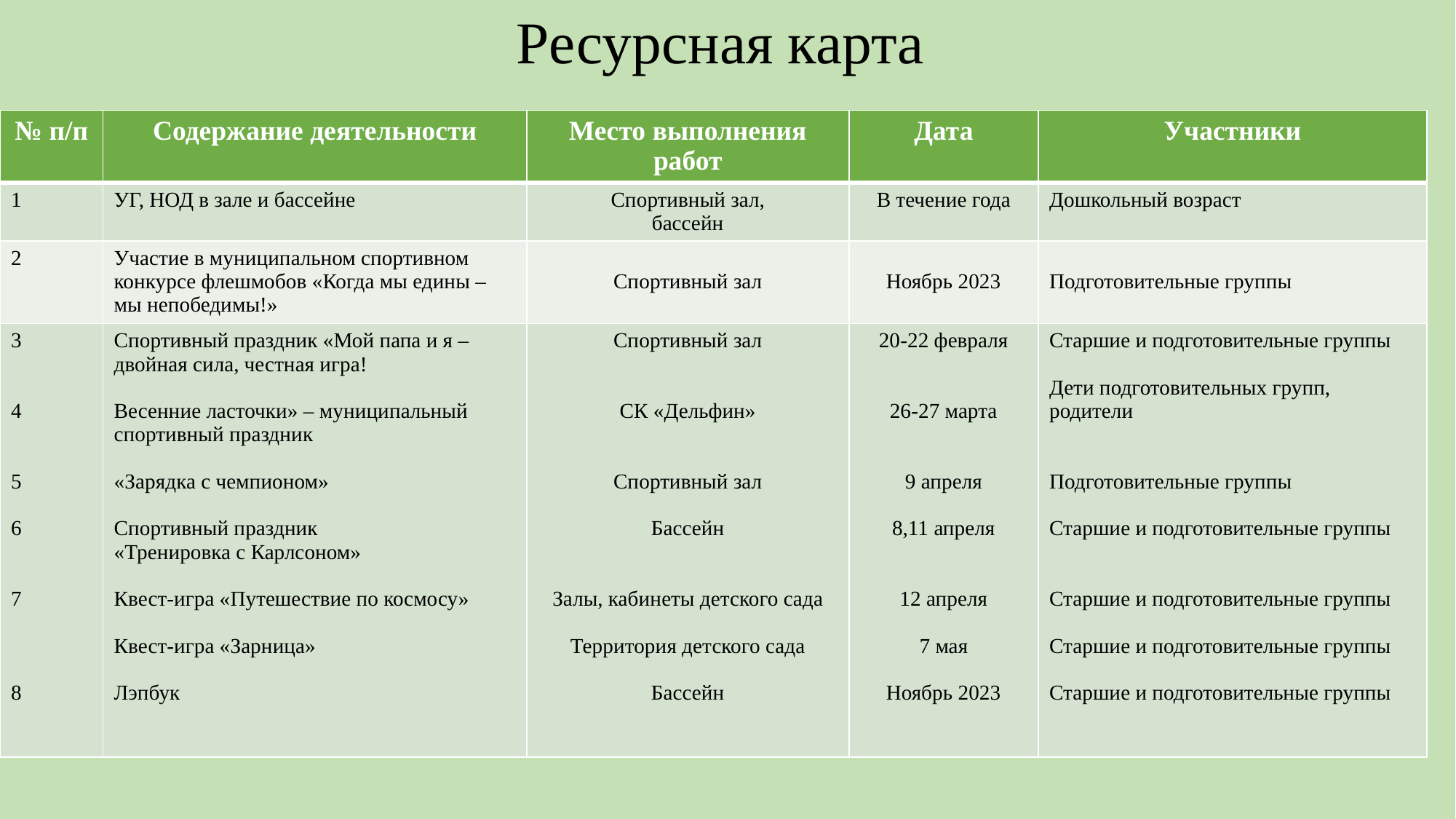

Ресурсная карта
#
| № п/п | Содержание деятельности | Место выполнения работ | Дата | Участники |
| --- | --- | --- | --- | --- |
| 1 | УГ, НОД в зале и бассейне | Спортивный зал, бассейн | В течение года | Дошкольный возраст |
| 2 | Участие в муниципальном спортивном конкурсе флешмобов «Когда мы едины – мы непобедимы!» | Спортивный зал | Ноябрь 2023 | Подготовительные группы |
| 3 4 5 6 7 8 | Спортивный праздник «Мой папа и я – двойная сила, честная игра! Весенние ласточки» – муниципальный спортивный праздник «Зарядка с чемпионом» Спортивный праздник «Тренировка с Карлсоном» Квест-игра «Путешествие по космосу» Квест-игра «Зарница» Лэпбук | Спортивный зал СК «Дельфин» Спортивный зал Бассейн Залы, кабинеты детского сада Территория детского сада Бассейн | 20-22 февраля 26-27 марта 9 апреля 8,11 апреля 12 апреля 7 мая Ноябрь 2023 | Старшие и подготовительные группы Дети подготовительных групп, родители Подготовительные группы Старшие и подготовительные группы Старшие и подготовительные группы Старшие и подготовительные группы Старшие и подготовительные группы |